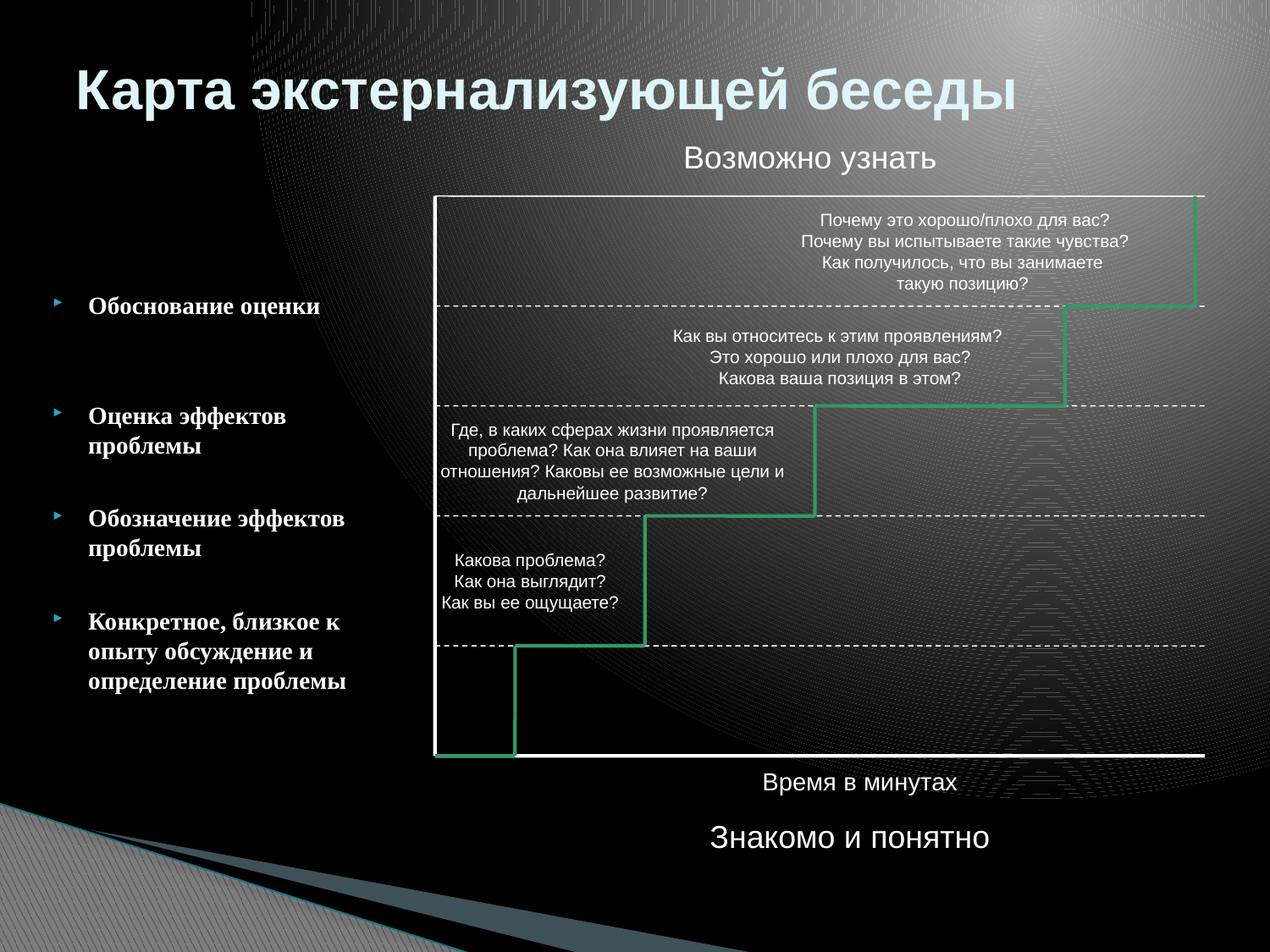

# Карта экстернализующей беседы
Возможно узнать

Обоснование оценки

Оценка эффектов проблемы

Обозначение эффектов проблемы

Конкретное, близкое к опыту обсуждение и определение проблемы
Почему это хорошо/плохо для вас?
Почему вы испытываете такие чувства?
Как получилось, что вы занимаете
такую позицию?

Как вы относитесь к этим проявлениям?
Это хорошо или плохо для вас?
Какова ваша позиция в этом?

Где, в каких сферах жизни проявляется
проблема? Как она влияет на ваши
отношения? Каковы ее возможные цели и
дальнейшее развитие?

Какова проблема?
Как она выглядит?
Как вы ее ощущаете?

Время в минутах
Знакомо и понятно